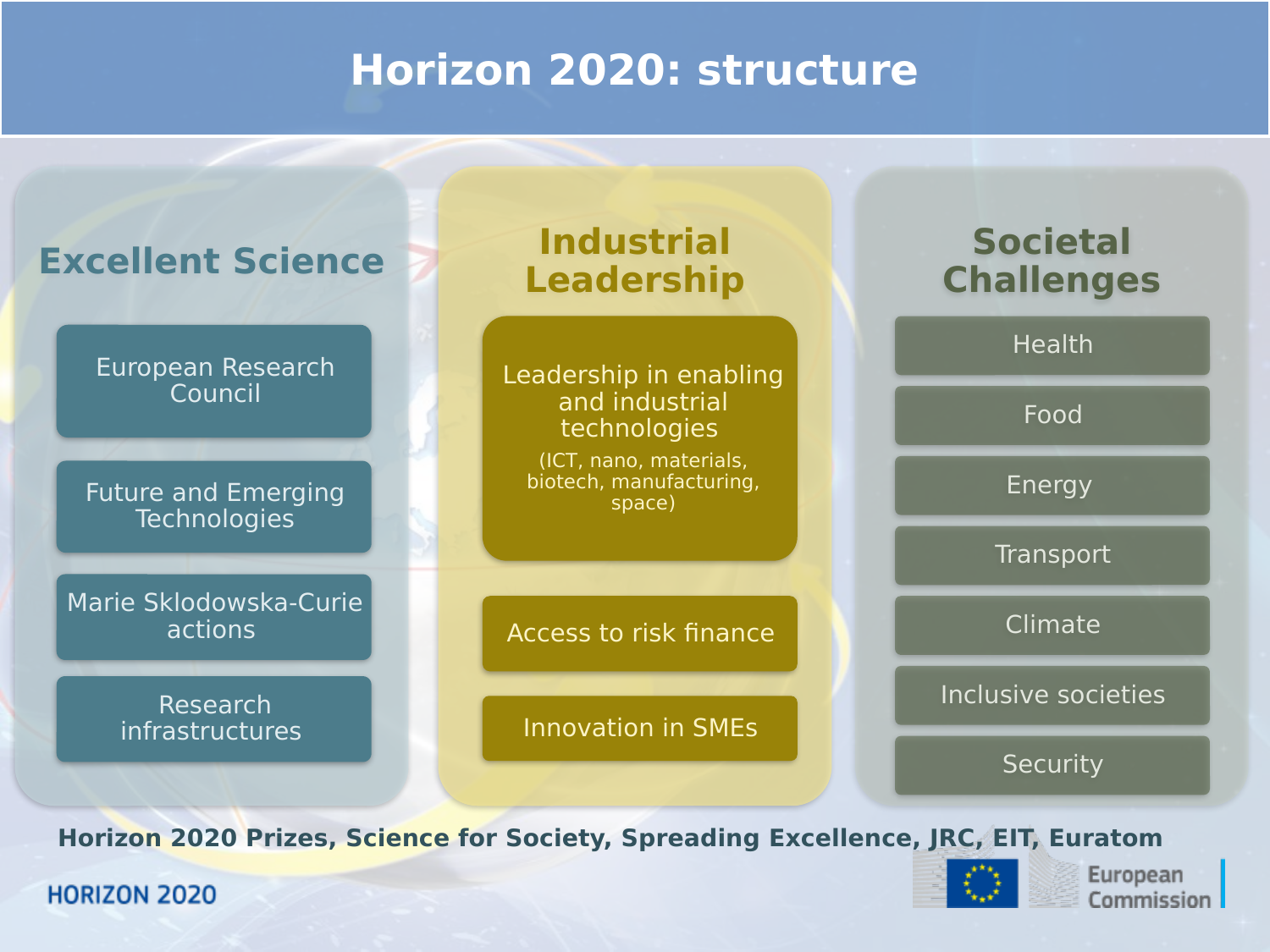

Horizon 2020: structure

Horizon 2020 Prizes, Science for Society, Spreading Excellence, JRC, EIT, Euratom
Excellent Science
European Research Council
Future and Emerging Technologies
Marie Sklodowska-Curie actions
Research infrastructures
Industrial Leadership
Leadership in enabling and industrial technologies
(ICT, nano, materials, biotech, manufacturing, space)
Access to risk finance
Innovation in SMEs
Societal Challenges
Health
Food
Energy
Transport
Climate
Inclusive societies
Security